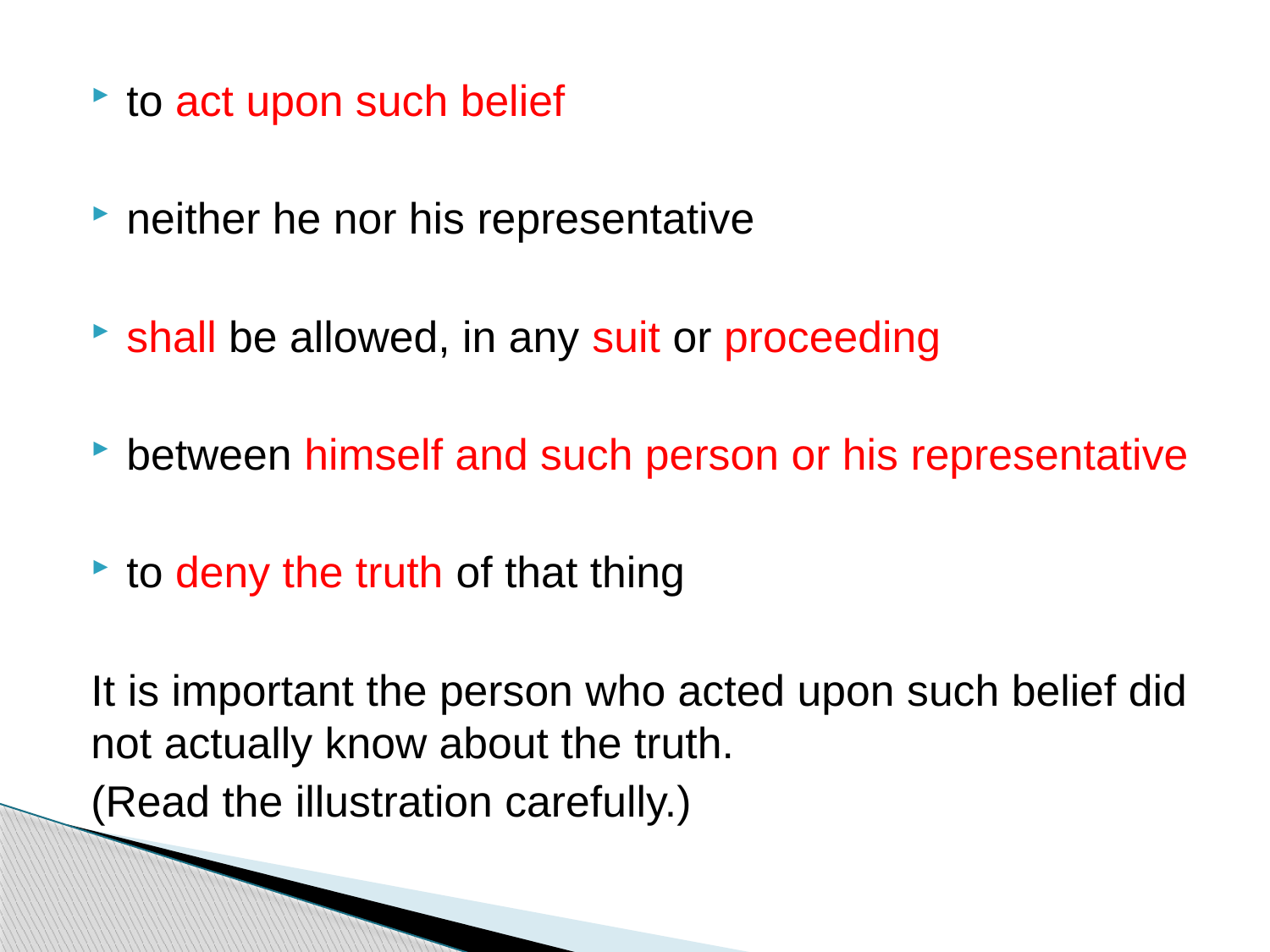

to act upon such belief

neither he nor his representative

shall be allowed, in any suit or proceeding

between himself and such person or his representative

to deny the truth of that thing

It is important the person who acted upon such belief did not actually know about the truth.
(Read the illustration carefully.)